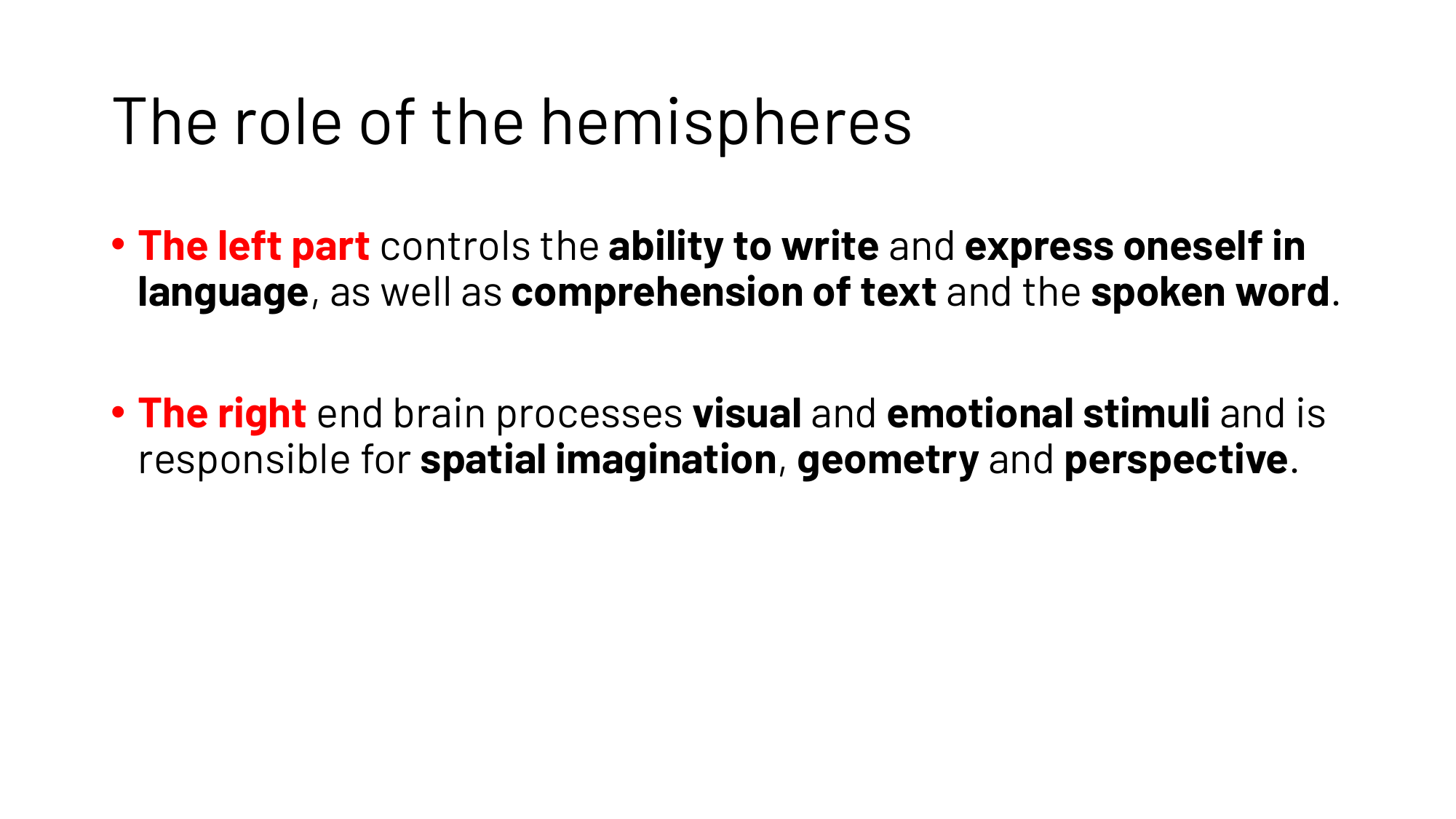

# The role of the hemispheres
The left part controls the ability to write and express oneself in language, as well as comprehension of text and the spoken word.

The right end brain processes visual and emotional stimuli and is responsible for spatial imagination, geometry and perspective.